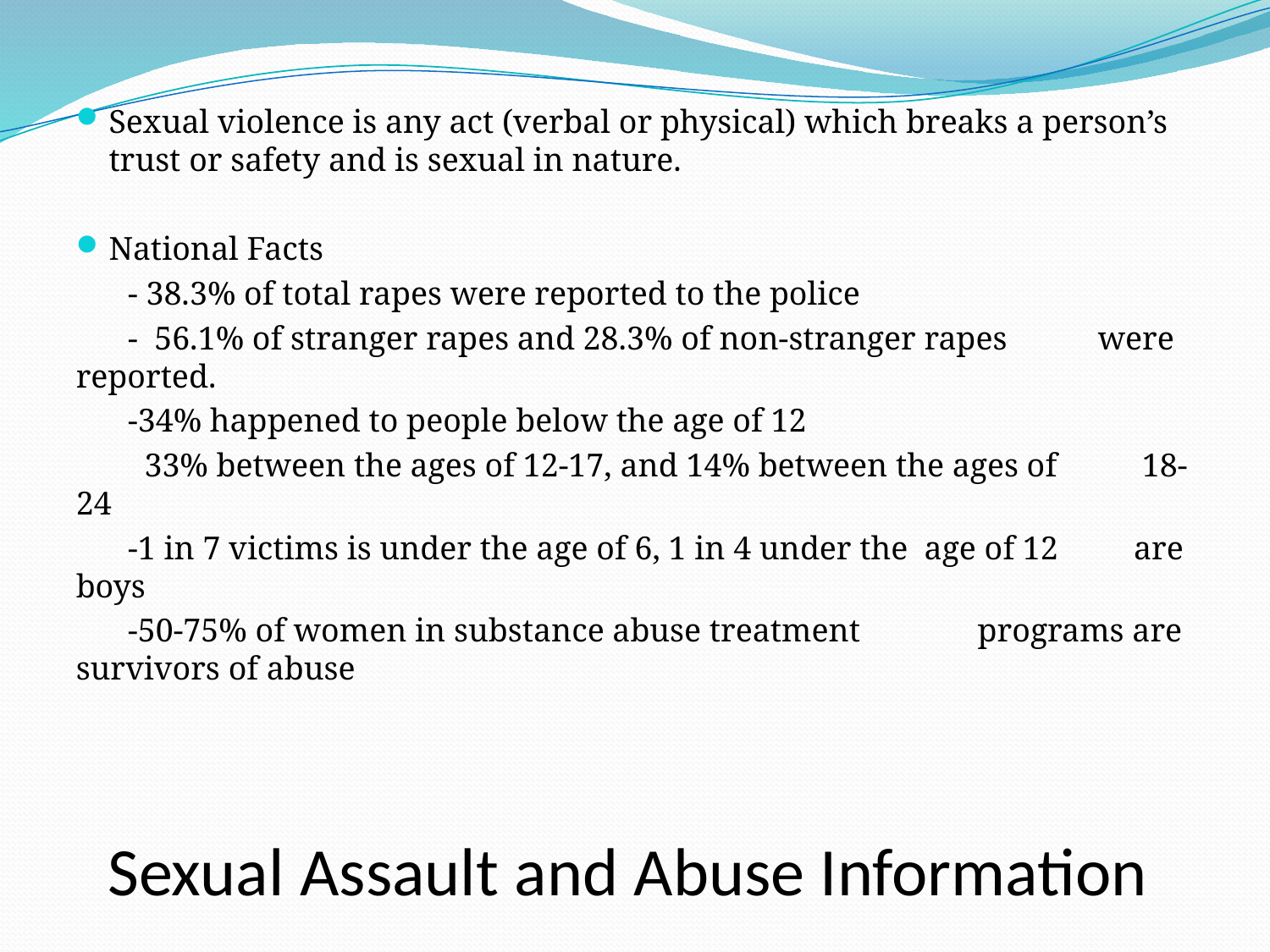

Sexual violence is any act (verbal or physical) which breaks a person’s trust or safety and is sexual in nature.

National Facts
	- 38.3% of total rapes were reported to the police
	-  56.1% of stranger rapes and 28.3% of non-stranger rapes 	    were reported.
	-34% happened to people below the age of 12
 	  33% between the ages of 12-17, and 14% between the ages of 	   18-24
	-1 in 7 victims is under the age of 6, 1 in 4 under the  age of 12 	  are boys
	-50-75% of women in substance abuse treatment 	  	  programs are survivors of abuse

# Sexual Assault and Abuse Information